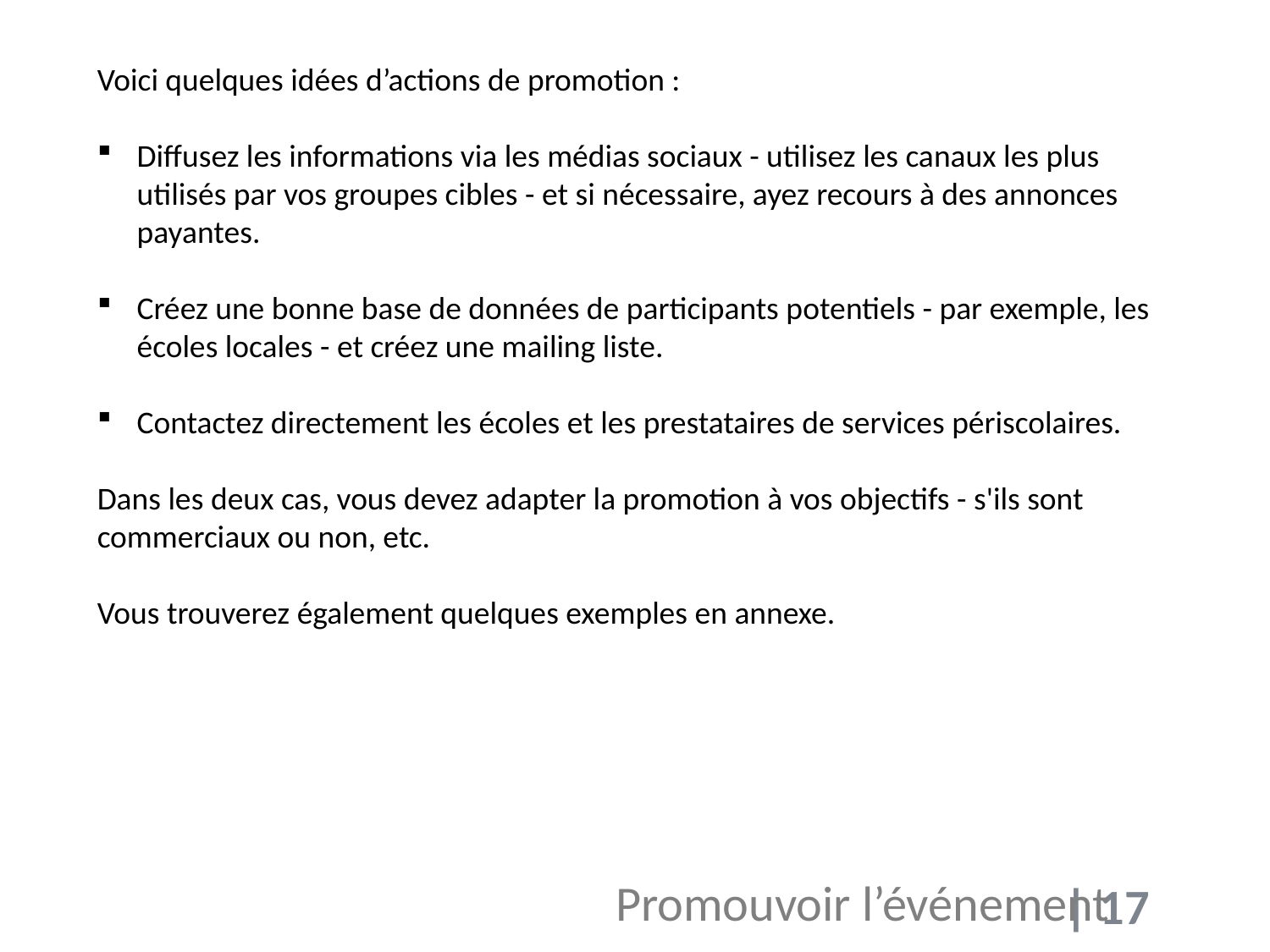

Voici quelques idées d’actions de promotion :

Diffusez les informations via les médias sociaux - utilisez les canaux les plus utilisés par vos groupes cibles - et si nécessaire, ayez recours à des annonces payantes.

Créez une bonne base de données de participants potentiels - par exemple, les écoles locales - et créez une mailing liste.

Contactez directement les écoles et les prestataires de services périscolaires.

Dans les deux cas, vous devez adapter la promotion à vos objectifs - s'ils sont commerciaux ou non, etc.

Vous trouverez également quelques exemples en annexe.
Promouvoir l’événement